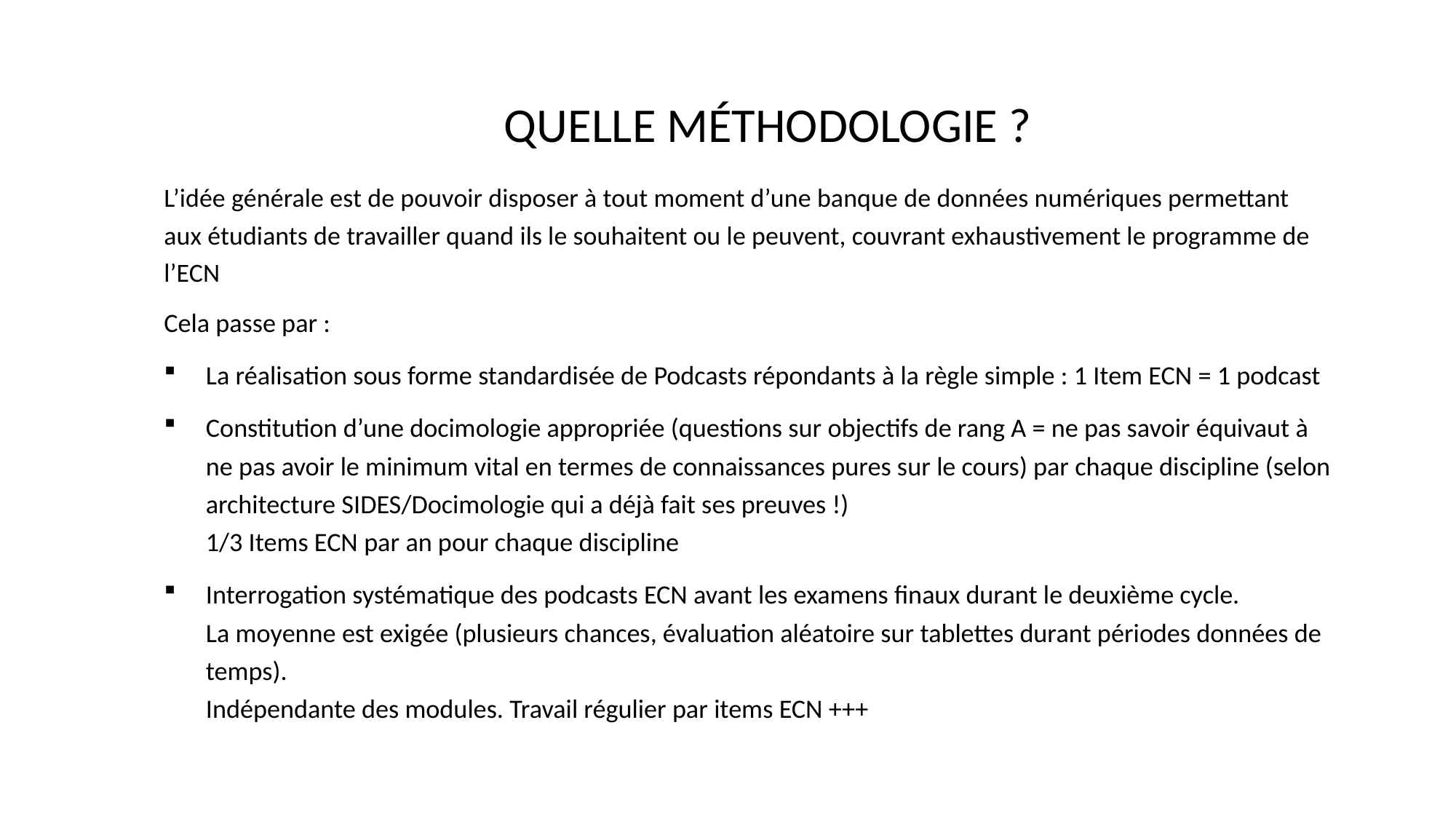

# QUELLE MÉTHODOLOGIE ?
L’idée générale est de pouvoir disposer à tout moment d’une banque de données numériques permettant aux étudiants de travailler quand ils le souhaitent ou le peuvent, couvrant exhaustivement le programme de l’ECN
Cela passe par :
La réalisation sous forme standardisée de Podcasts répondants à la règle simple : 1 Item ECN = 1 podcast
Constitution d’une docimologie appropriée (questions sur objectifs de rang A = ne pas savoir équivaut à ne pas avoir le minimum vital en termes de connaissances pures sur le cours) par chaque discipline (selon architecture SIDES/Docimologie qui a déjà fait ses preuves !)
1/3 Items ECN par an pour chaque discipline
Interrogation systématique des podcasts ECN avant les examens finaux durant le deuxième cycle.
La moyenne est exigée (plusieurs chances, évaluation aléatoire sur tablettes durant périodes données de temps).
Indépendante des modules. Travail régulier par items ECN +++